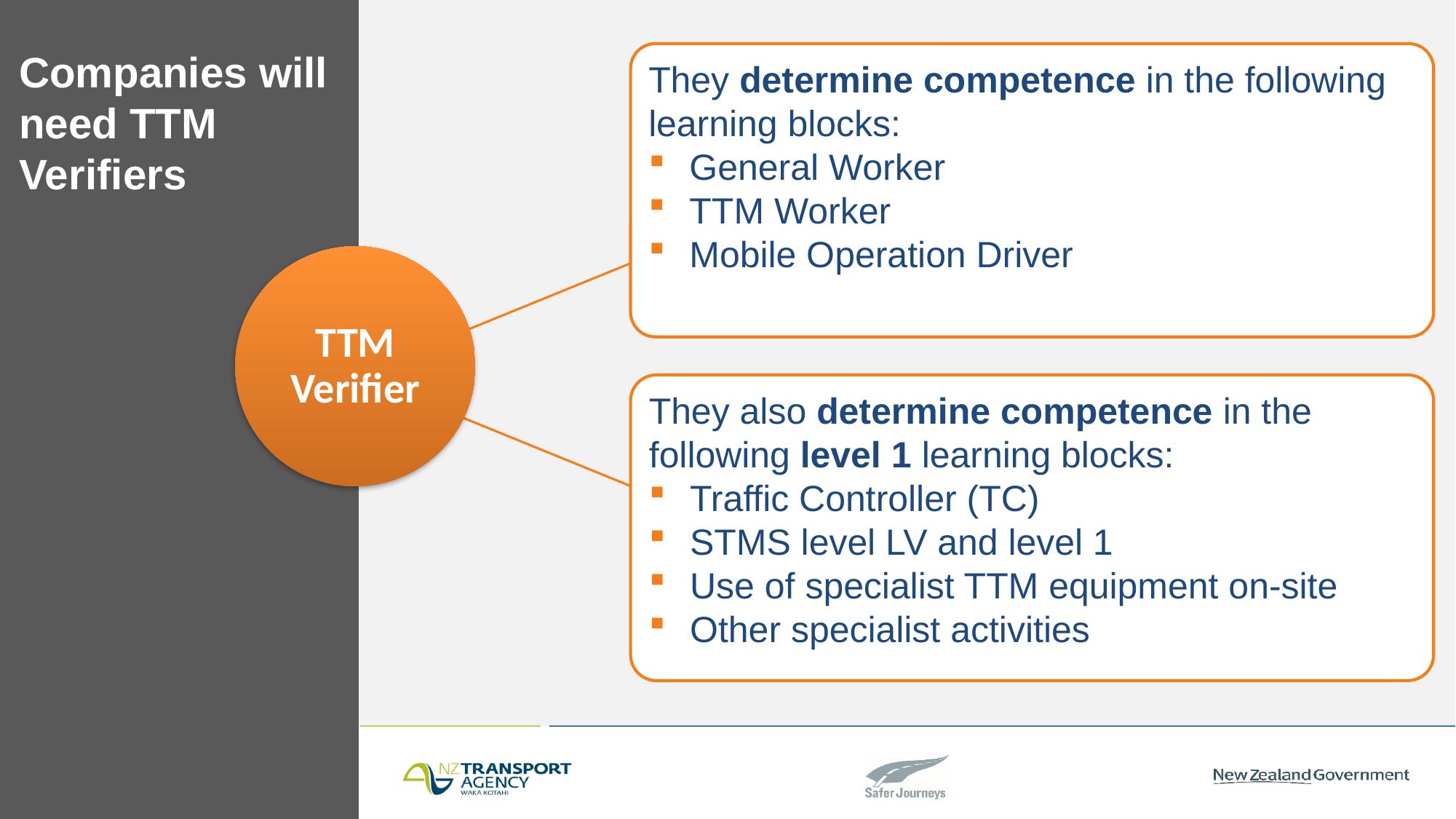

# Companies will need TTM Verifiers
They determine competence in the following learning blocks:
General Worker
TTM Worker
Mobile Operation Driver

TTM Verifier
They also determine competence in the following level 1 learning blocks:
Traffic Controller (TC)
STMS level LV and level 1
Use of specialist TTM equipment on-site
Other specialist activities